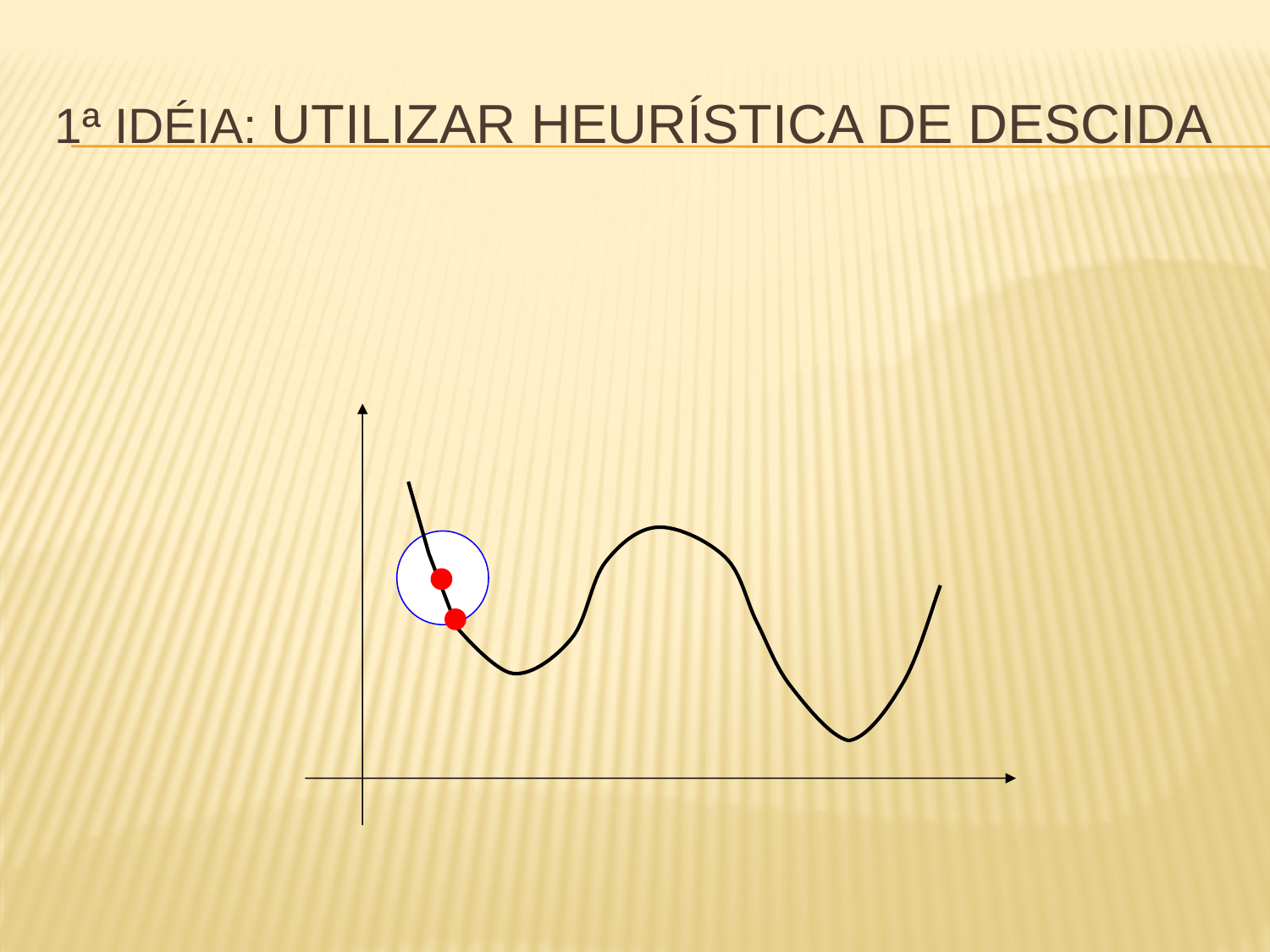

# 1ª Idéia: Utilizar heurística de descida